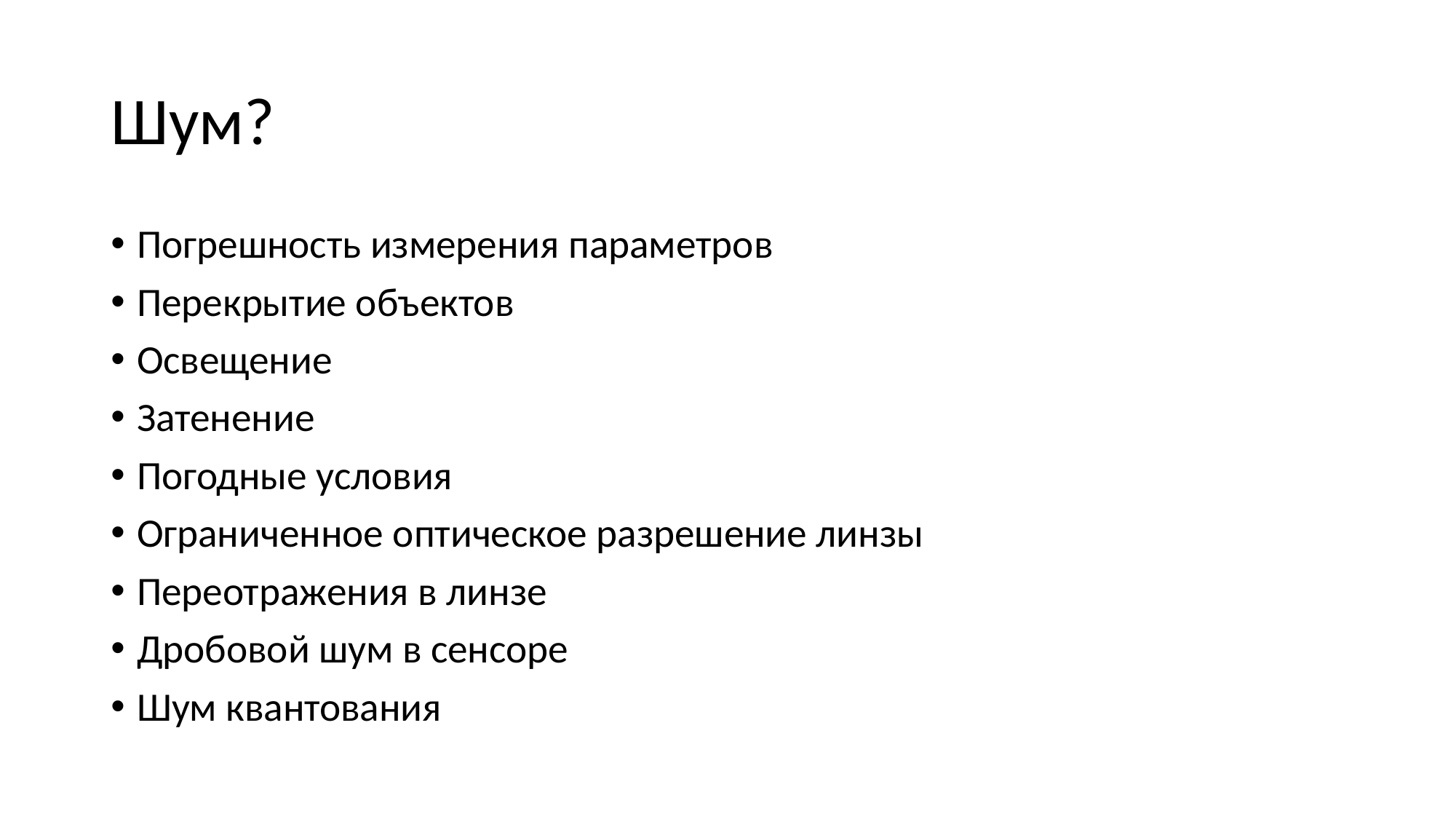

# Шум?
Погрешность измерения параметров
Перекрытие объектов
Освещение
Затенение
Погодные условия
Ограниченное оптическое разрешение линзы
Переотражения в линзе
Дробовой шум в сенсоре
Шум квантования